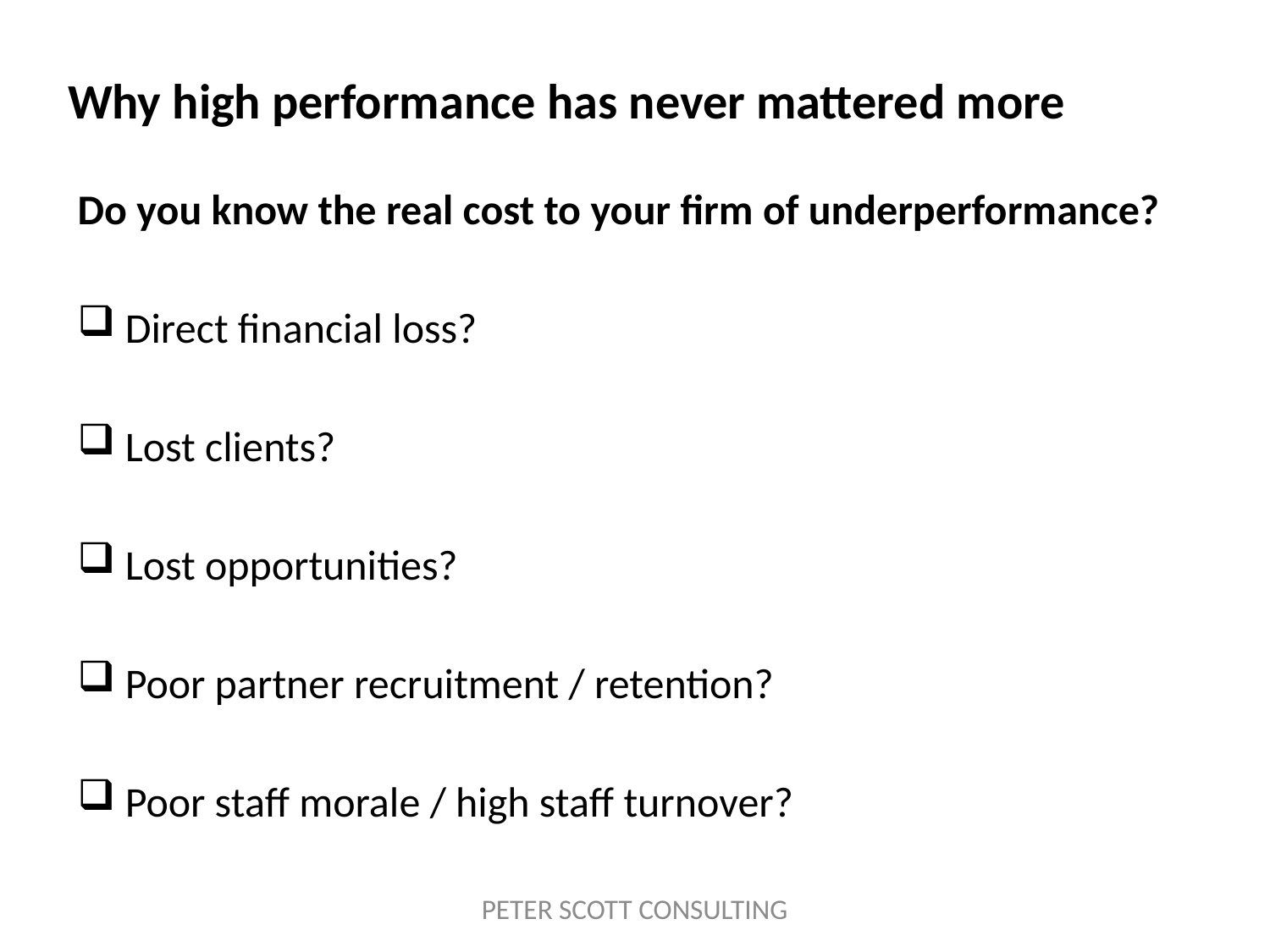

# Why high performance has never mattered more
Do you know the real cost to your firm of underperformance?

Direct financial loss?

Lost clients?

Lost opportunities?

Poor partner recruitment / retention?

Poor staff morale / high staff turnover?
PETER SCOTT CONSULTING